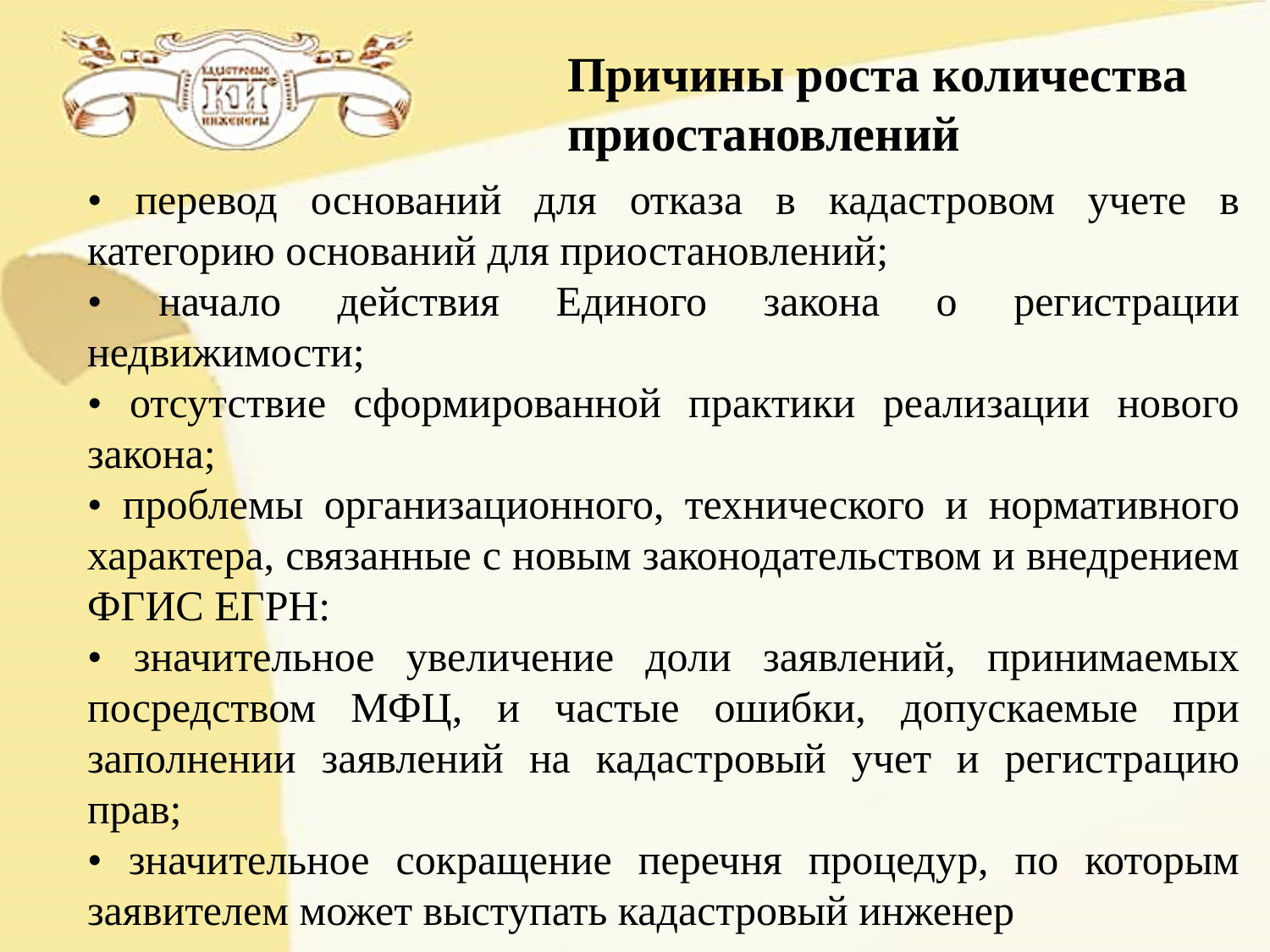

Причины роста количества приостановлений
• перевод оснований для отказа в кадастровом учете в категорию оснований для приостановлений;
• начало действия Единого закона о регистрации недвижимости;
• отсутствие сформированной практики реализации нового закона;
• проблемы организационного, технического и нормативного характера, связанные с новым законодательством и внедрением ФГИС ЕГРН:
• значительное увеличение доли заявлений, принимаемых посредством МФЦ, и частые ошибки, допускаемые при заполнении заявлений на кадастровый учет и регистрацию прав;
• значительное сокращение перечня процедур, по которым заявителем может выступать кадастровый инженер